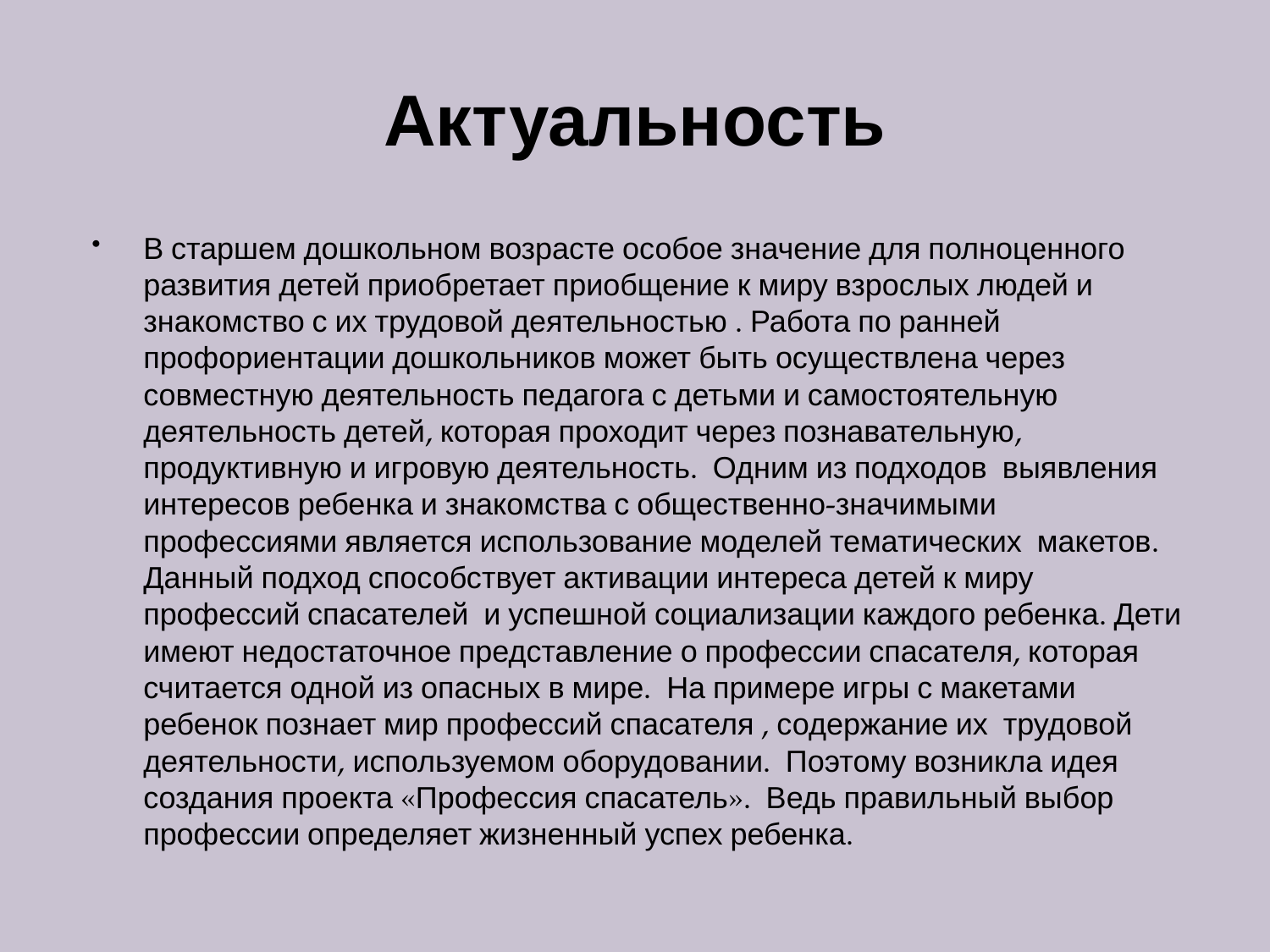

# Актуальность
В старшем дошкольном возрасте особое значение для полноценного развития детей приобретает приобщение к миру взрослых людей и знакомство с их трудовой деятельностью . Работа по ранней профориентации дошкольников может быть осуществлена через совместную деятельность педагога с детьми и самостоятельную деятельность детей, которая проходит через познавательную, продуктивную и игровую деятельность.  Одним из подходов  выявления интересов ребенка и знакомства с общественно-значимыми  профессиями является использование моделей тематических  макетов. Данный подход способствует активации интереса детей к миру профессий спасателей  и успешной социализации каждого ребенка. Дети имеют недостаточное представление о профессии спасателя, которая считается одной из опасных в мире.  На примере игры с макетами ребенок познает мир профессий спасателя , содержание их  трудовой деятельности, используемом оборудовании.  Поэтому возникла идея создания проекта «Профессия спасатель».  Ведь правильный выбор профессии определяет жизненный успех ребенка.